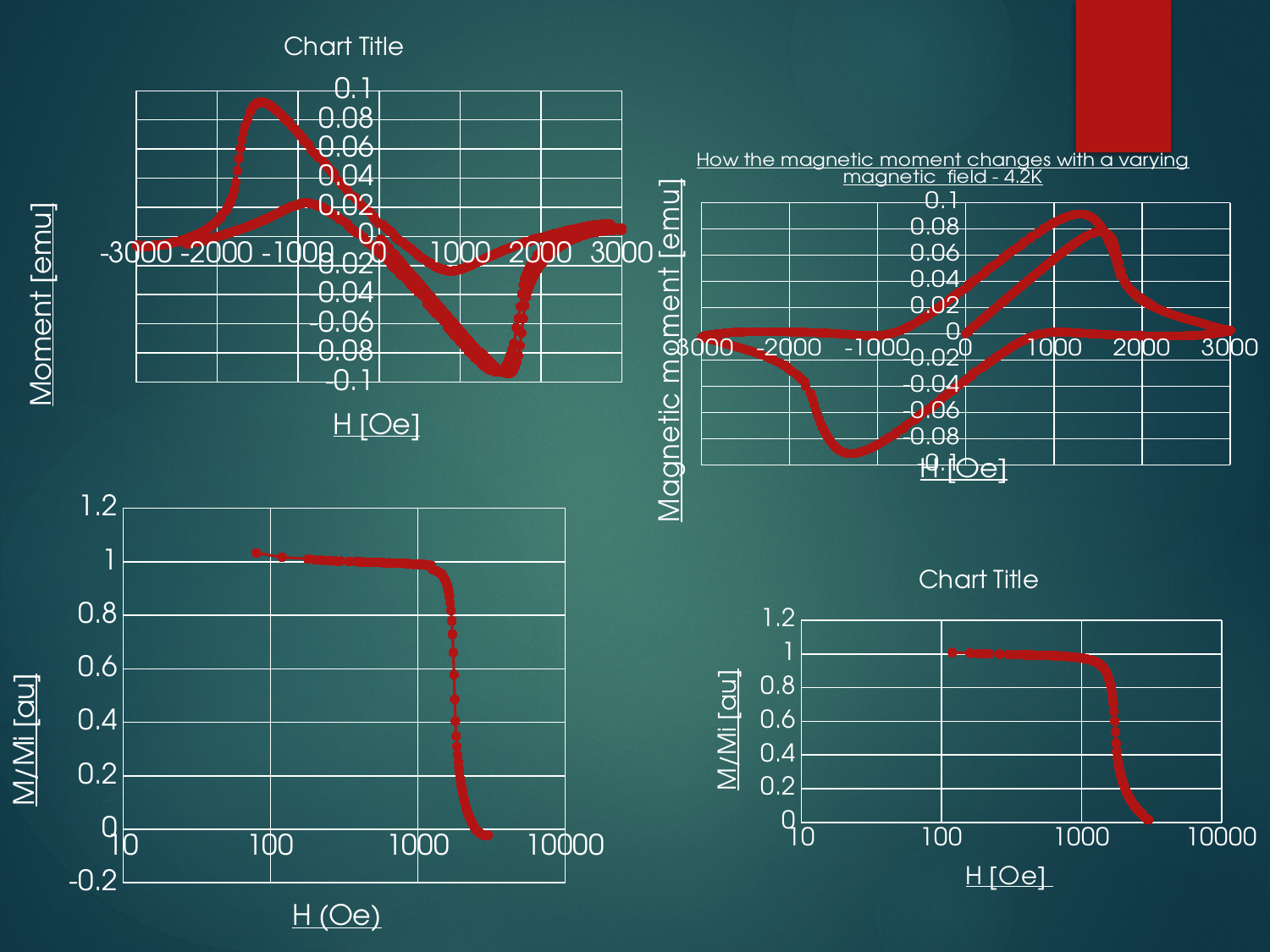

### Chart:

| Category |  |
|---|---|

### Chart: How the magnetic moment changes with a varying magnetic  field - 4.2K

| Category |  |
|---|---|

### Chart

| Category |  |
|---|---|

### Chart:

| Category |  |
|---|---|